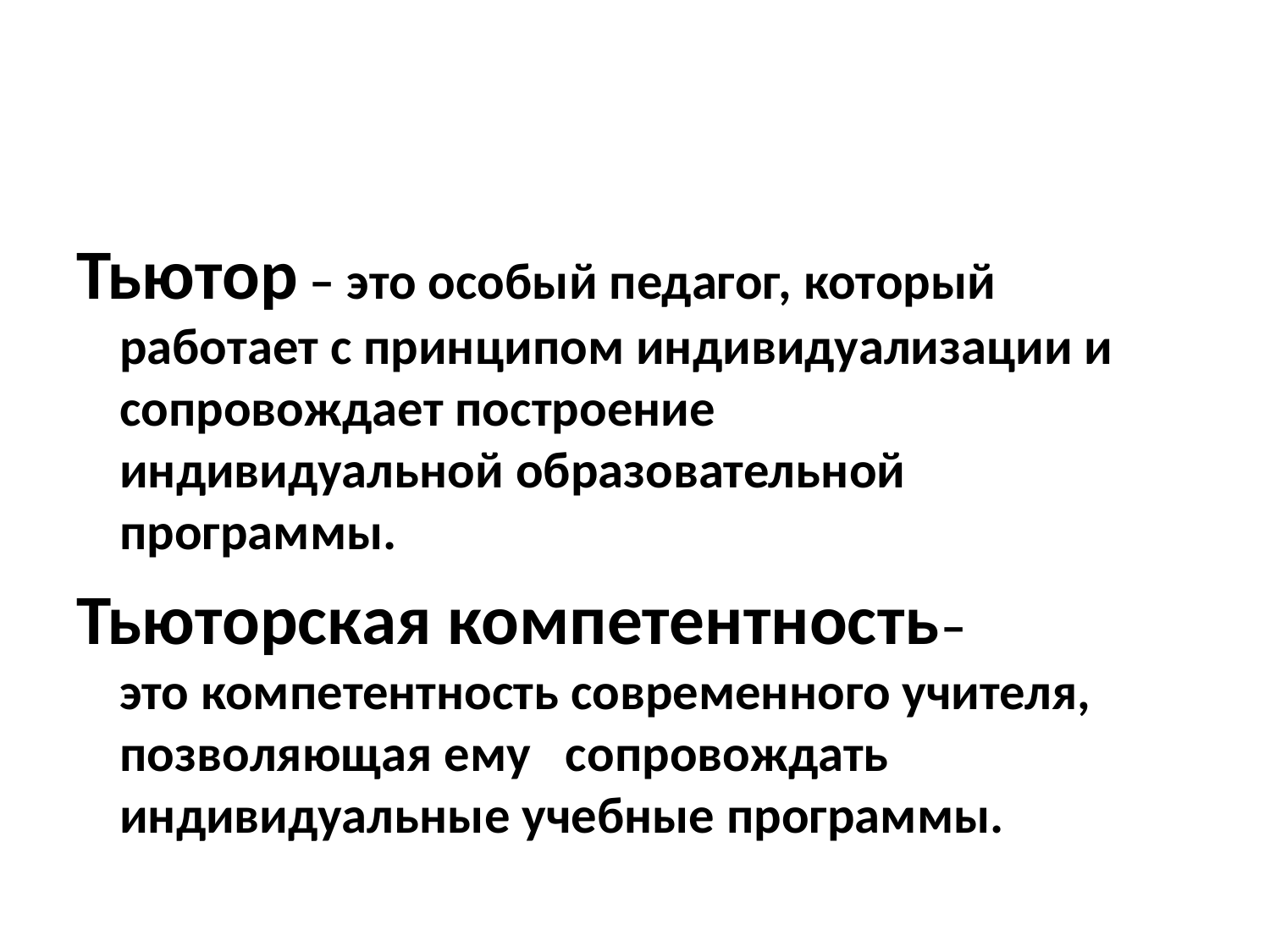

#
Тьютор – это особый педагог, который работает с принципом индивидуализации и сопровождает построение
индивидуальной образовательной
программы.
Тьюторская компетентность–
это компетентность современного учителя, позволяющая ему   сопровождать индивидуальные учебные программы.